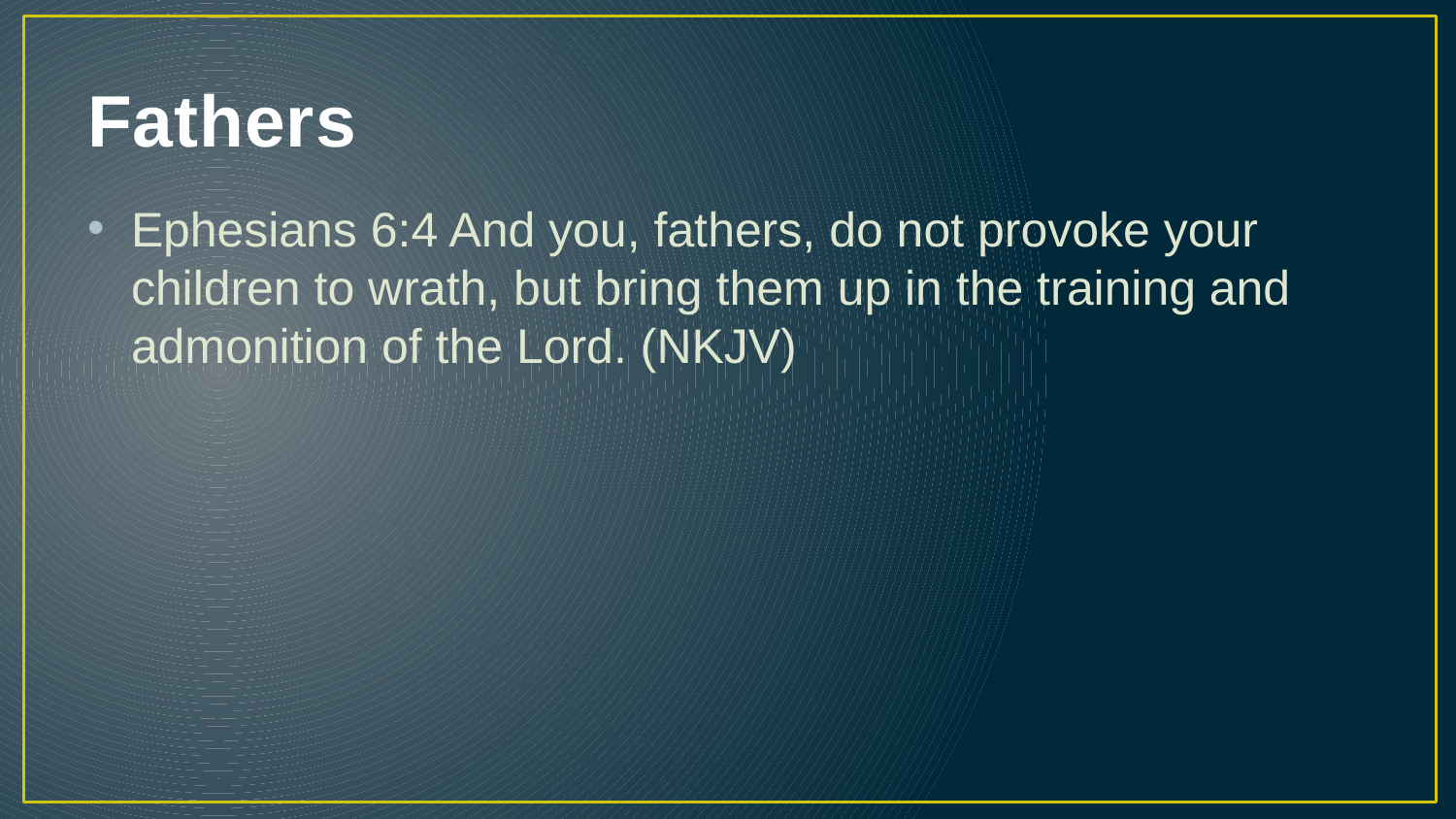

# Fathers
Ephesians 6:4 And you, fathers, do not provoke your children to wrath, but bring them up in the training and admonition of the Lord. (NKJV)